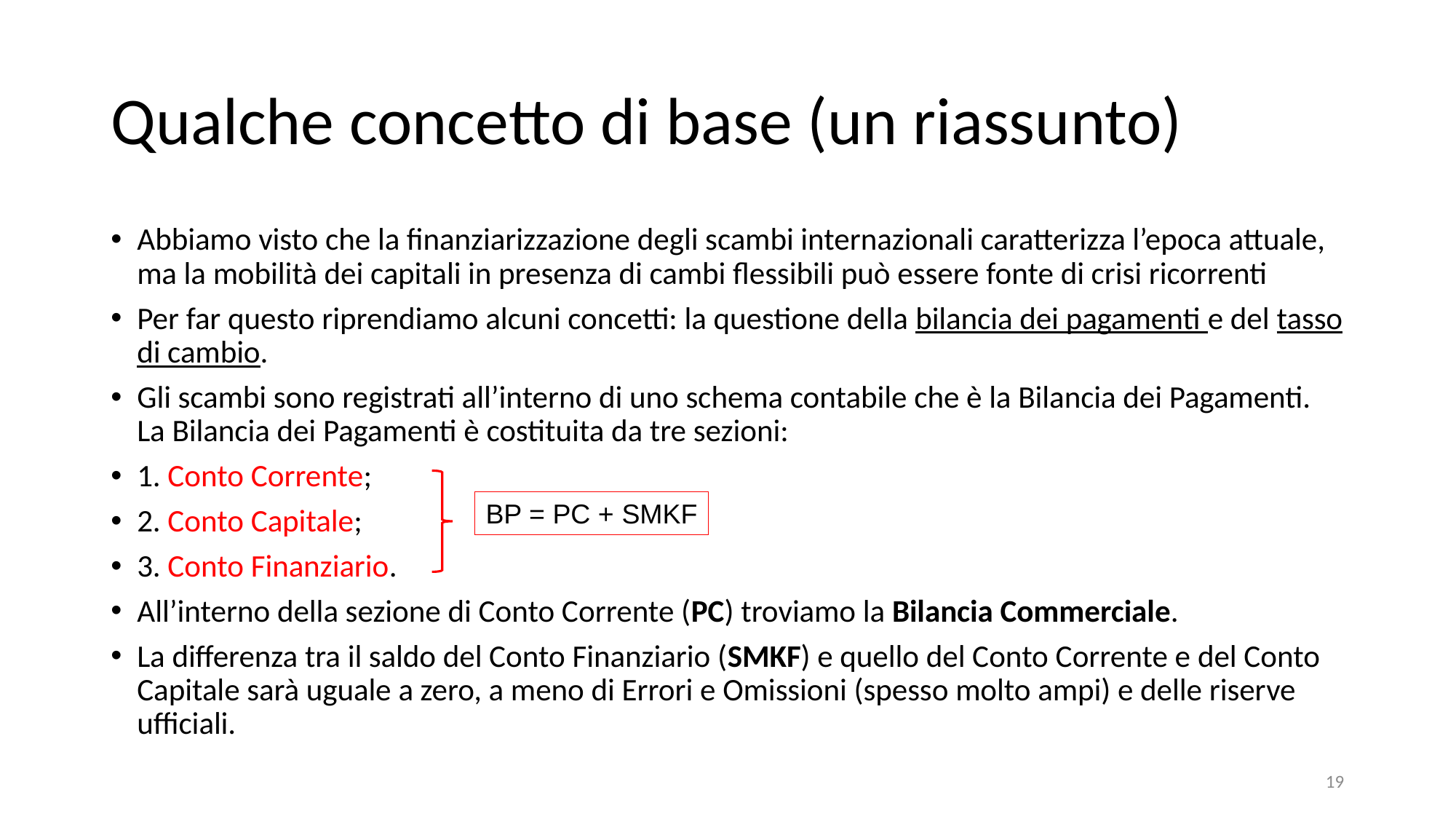

# Qualche concetto di base (un riassunto)
Abbiamo visto che la finanziarizzazione degli scambi internazionali caratterizza l’epoca attuale, ma la mobilità dei capitali in presenza di cambi flessibili può essere fonte di crisi ricorrenti
Per far questo riprendiamo alcuni concetti: la questione della bilancia dei pagamenti e del tasso di cambio.
Gli scambi sono registrati all’interno di uno schema contabile che è la Bilancia dei Pagamenti. La Bilancia dei Pagamenti è costituita da tre sezioni:
1. Conto Corrente;
2. Conto Capitale;
3. Conto Finanziario.
All’interno della sezione di Conto Corrente (PC) troviamo la Bilancia Commerciale.
La differenza tra il saldo del Conto Finanziario (SMKF) e quello del Conto Corrente e del Conto Capitale sarà uguale a zero, a meno di Errori e Omissioni (spesso molto ampi) e delle riserve ufficiali.

BP = PC + SMKF
19